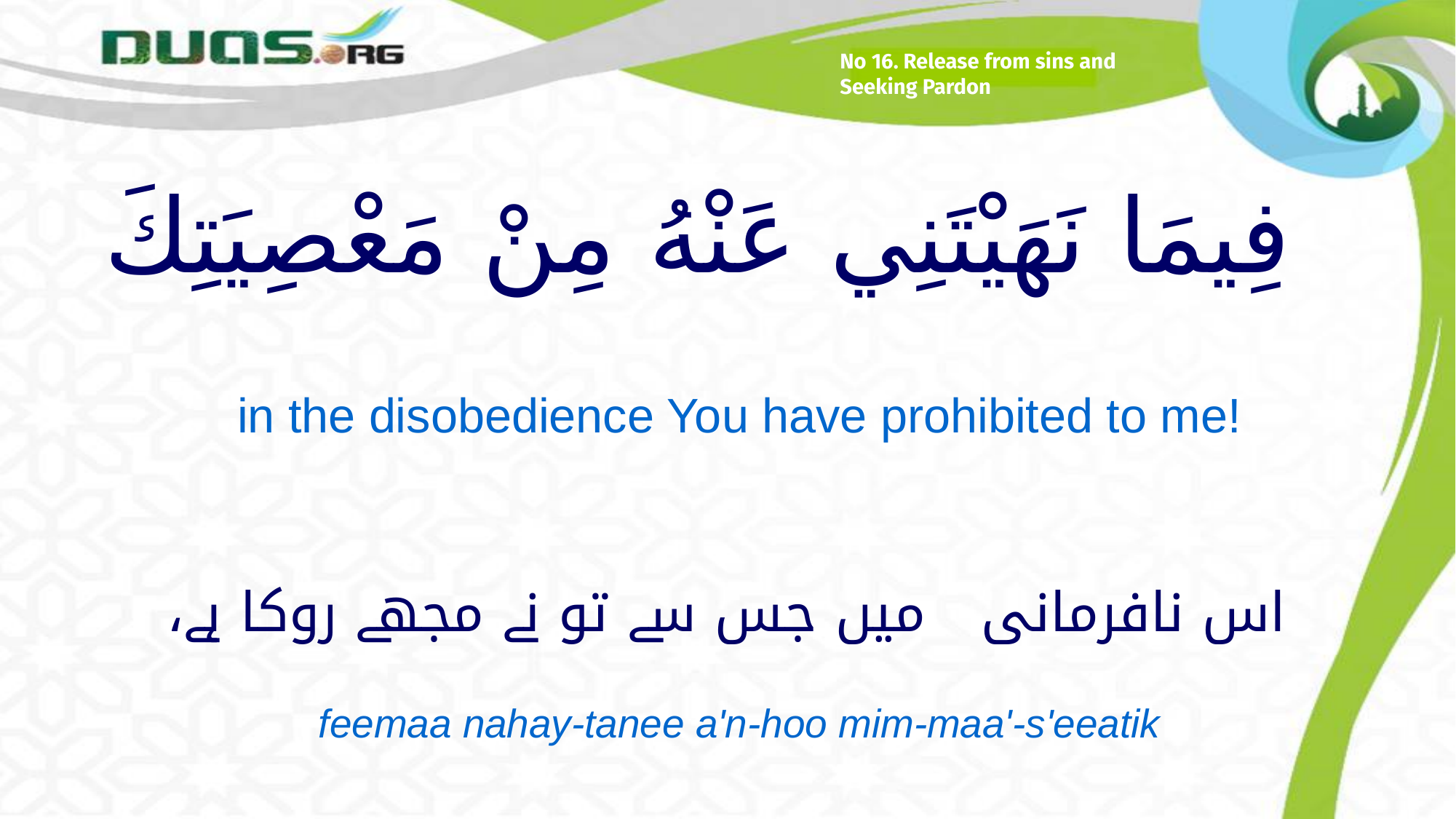

No 16. Release from sins and Seeking Pardon

# فِيمَا نَهَيْتَنِي عَنْهُ مِنْ مَعْصِيَتِكَ
in the disobedience You have prohibited to me!

اس نافرمانی   میں جس سے تو نے مجھے روکا ہے،
feemaa nahay-tanee a'n-hoo mim-maa'-s'eeatik